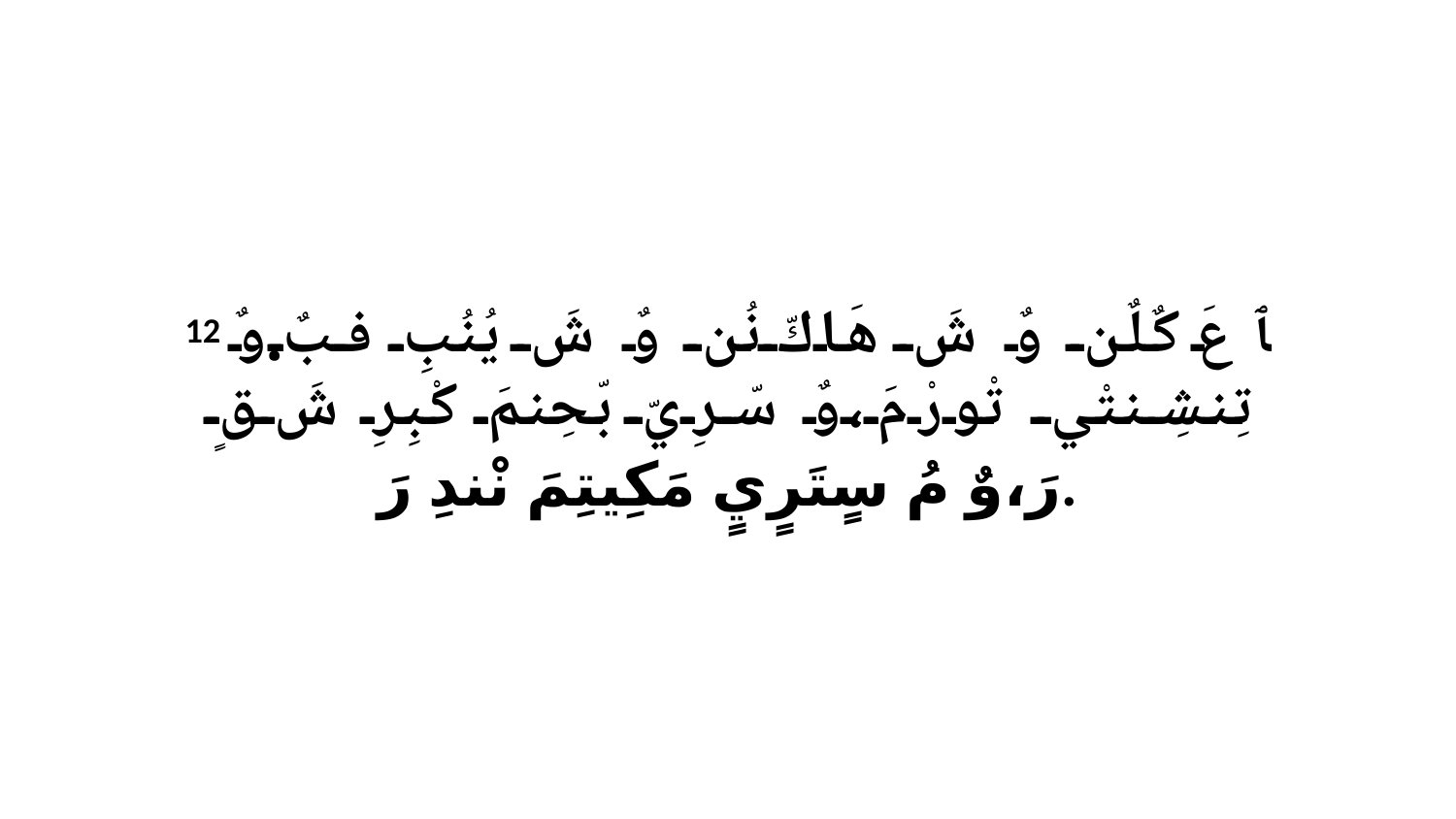

12 ﭑ عَ كٌلٌن وٌ شَ هَاكّ نُن وٌ شَ يُنُبِ فبٌ.وٌ تِنشِنتْي تْورْ مَ،وٌ سّرِيّ بّحِنمَ كْبِرِ شَ قٍ رَ،وٌ مُ سٍتَرٍيٍ مَكِيتِمَ نْندِ رَ.